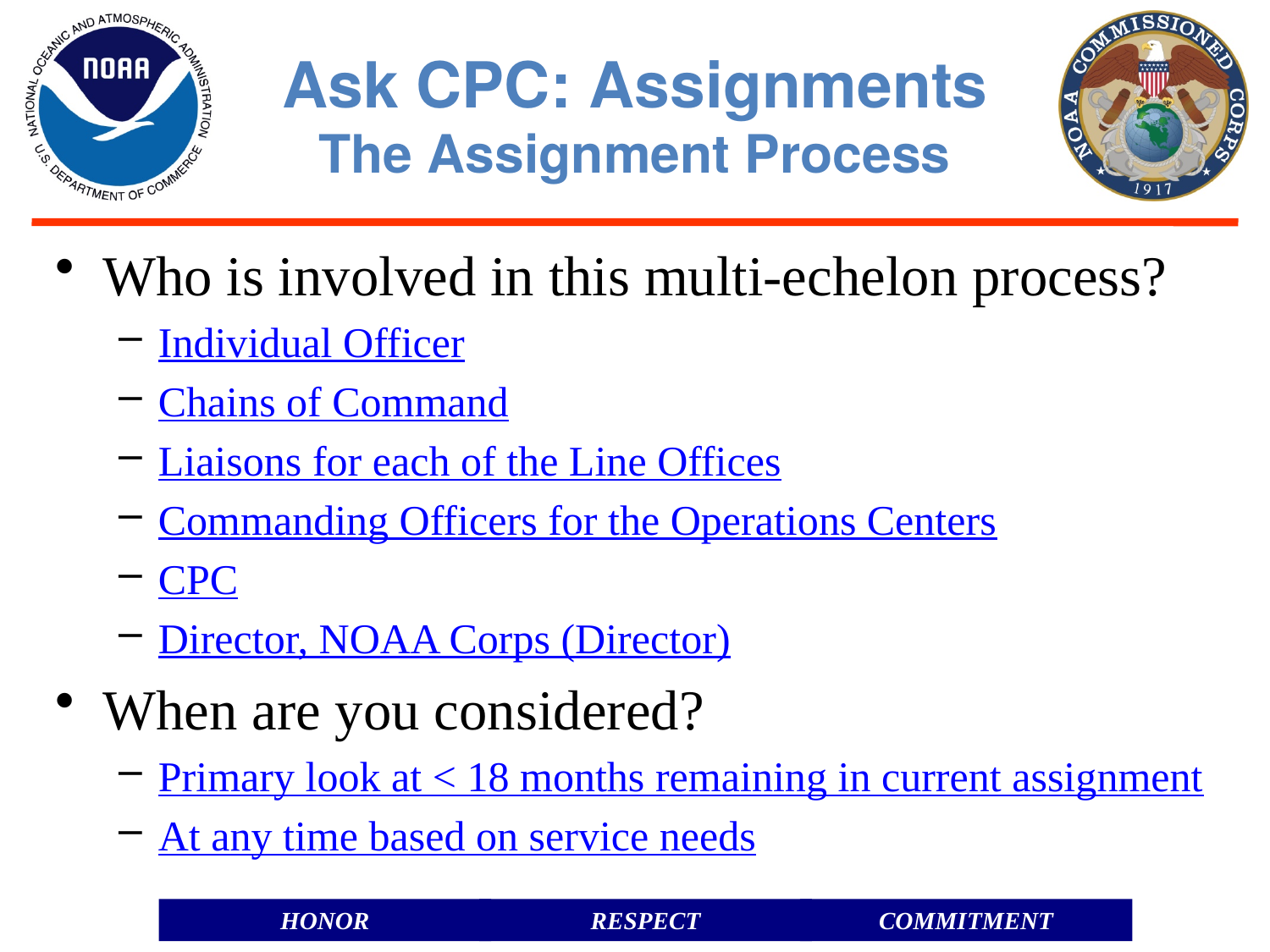

# Ask CPC: Assignments The Assignment Process
Who is involved in this multi-echelon process?
Individual Officer
Chains of Command
Liaisons for each of the Line Offices
Commanding Officers for the Operations Centers
CPC
Director, NOAA Corps (Director)
When are you considered?
Primary look at < 18 months remaining in current assignment
At any time based on service needs